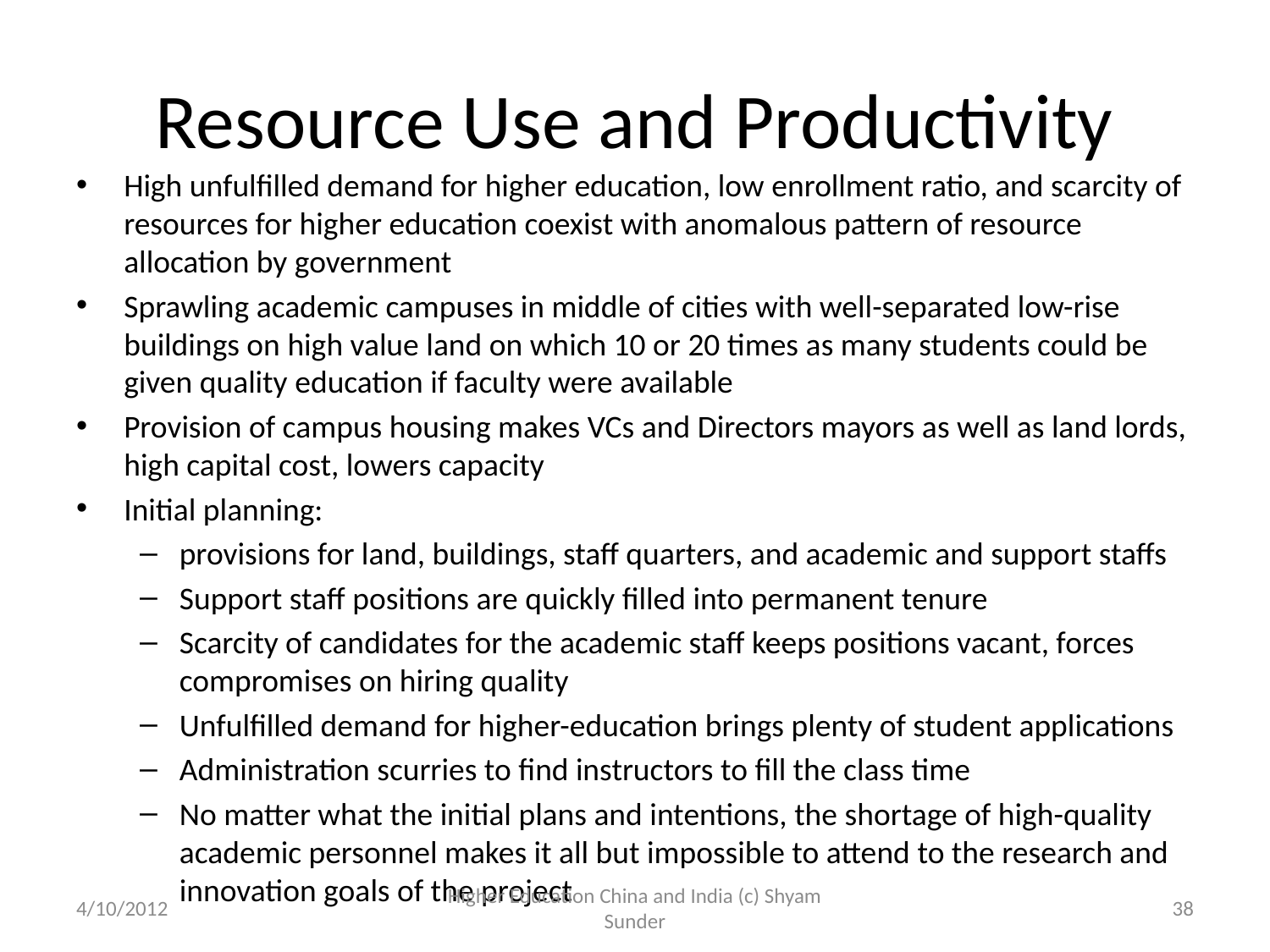

# Resource Use and Productivity
High unfulfilled demand for higher education, low enrollment ratio, and scarcity of resources for higher education coexist with anomalous pattern of resource allocation by government
Sprawling academic campuses in middle of cities with well-separated low-rise buildings on high value land on which 10 or 20 times as many students could be given quality education if faculty were available
Provision of campus housing makes VCs and Directors mayors as well as land lords, high capital cost, lowers capacity
Initial planning:
provisions for land, buildings, staff quarters, and academic and support staffs
Support staff positions are quickly filled into permanent tenure
Scarcity of candidates for the academic staff keeps positions vacant, forces compromises on hiring quality
Unfulfilled demand for higher-education brings plenty of student applications
Administration scurries to find instructors to fill the class time
No matter what the initial plans and intentions, the shortage of high-quality academic personnel makes it all but impossible to attend to the research and innovation goals of the project
4/10/2012
Higher Education China and India (c) Shyam Sunder
38